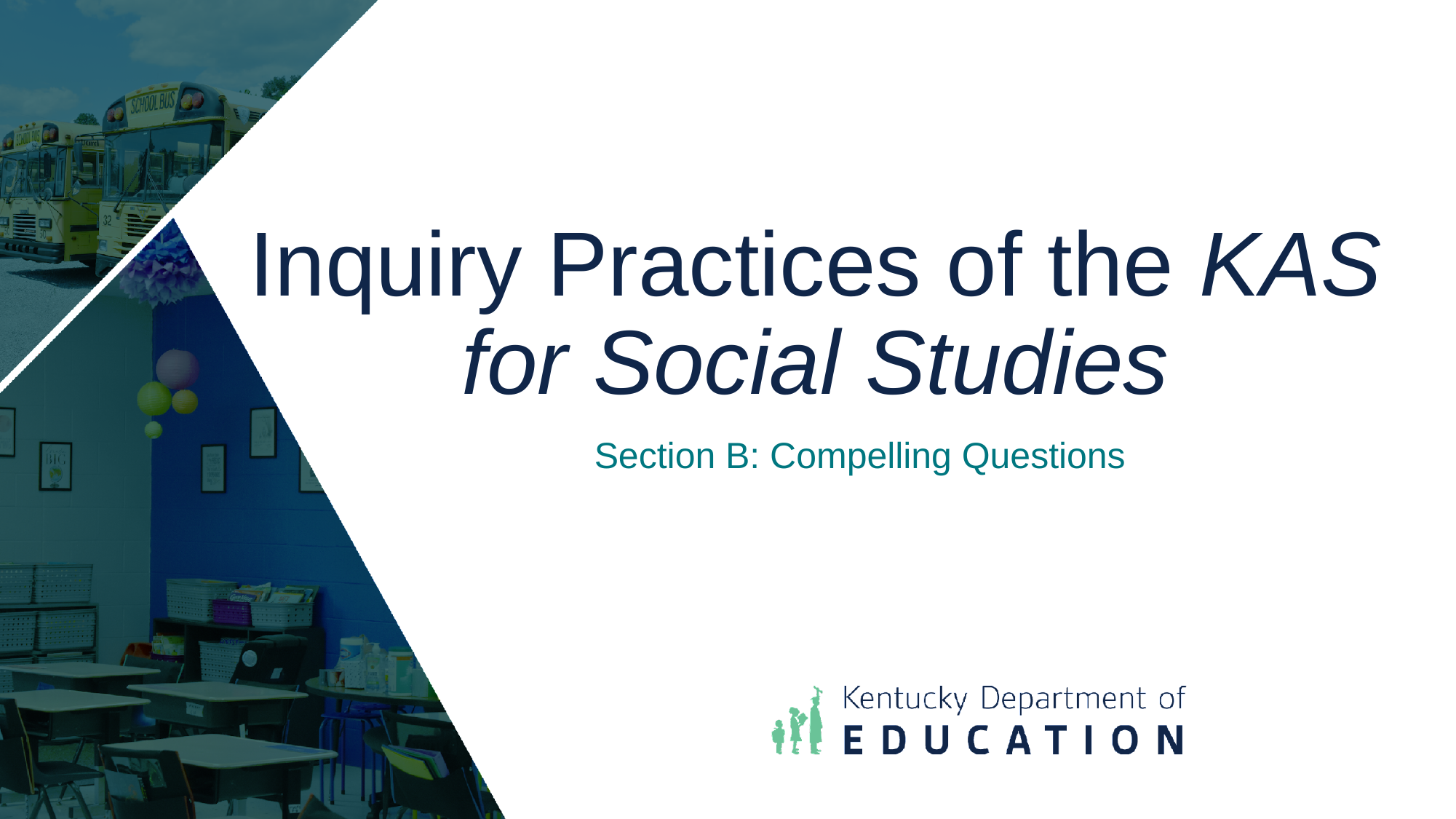

# Inquiry Practices of the KAS for Social Studies
Section B: Compelling Questions